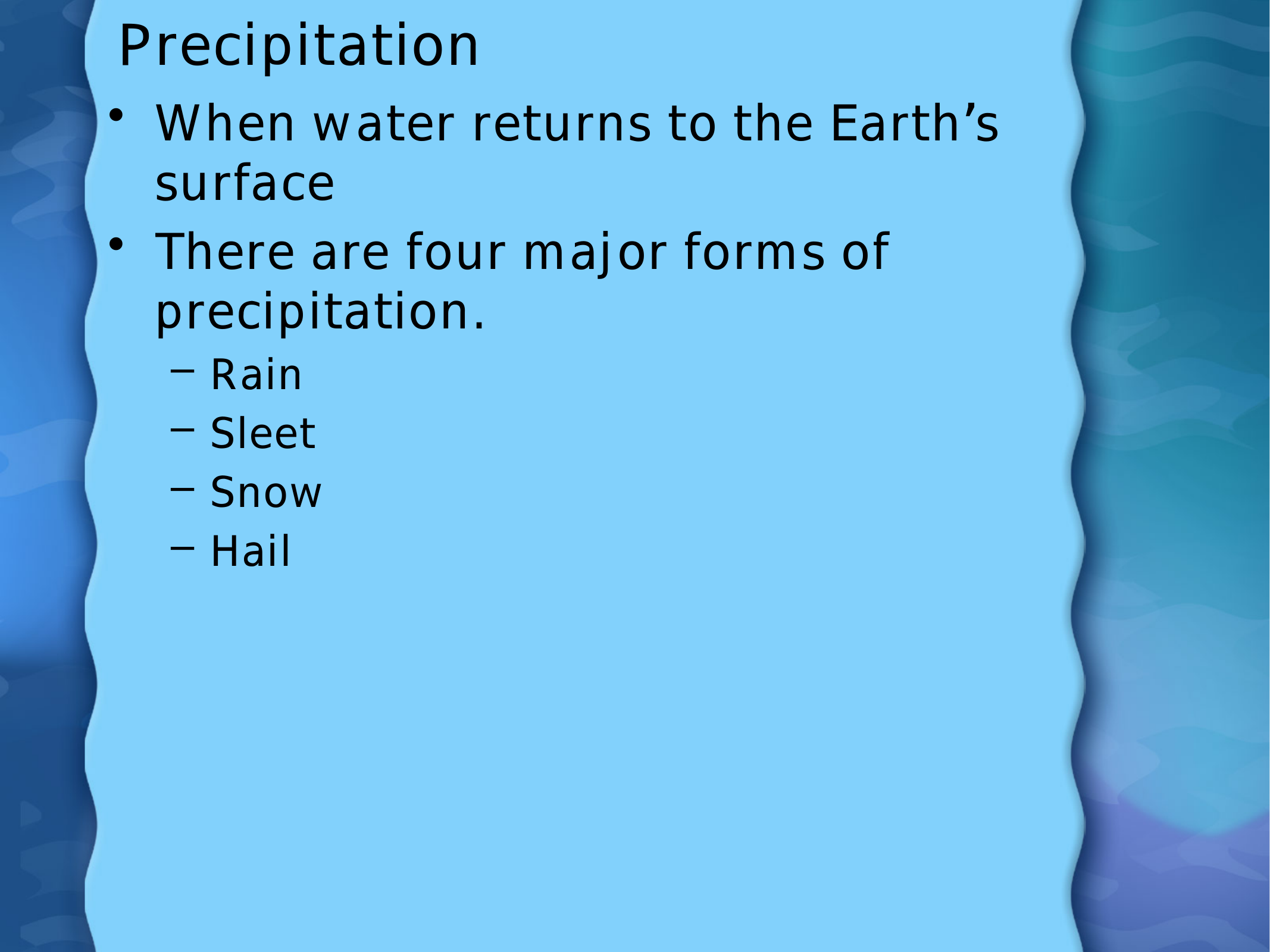

# Precipitation
When water returns to the Earth’s surface
There are four major forms of precipitation.
Rain
Sleet
Snow
Hail